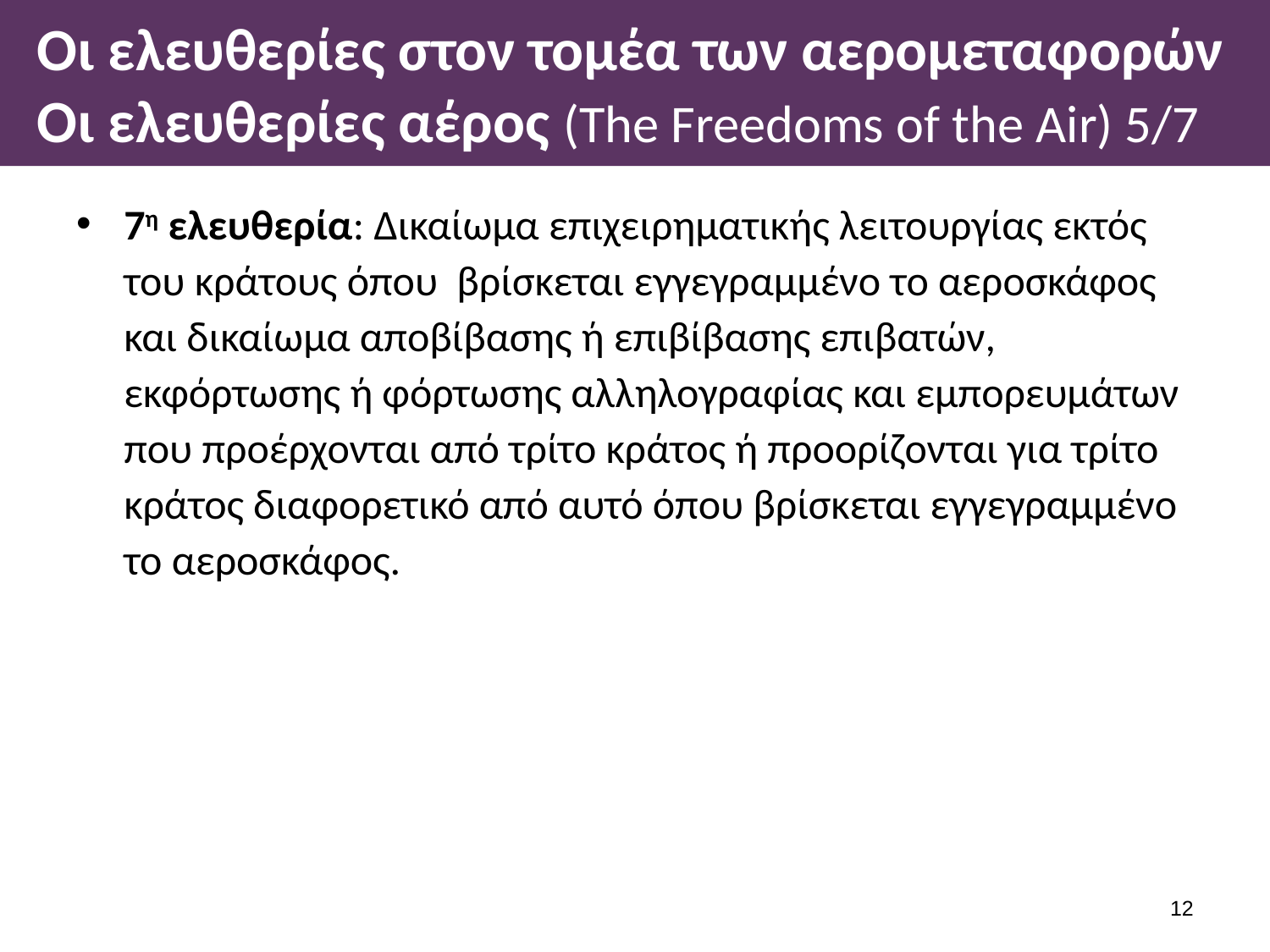

# Οι ελευθερίες στον τομέα των αερομεταφορών Οι ελευθερίες αέρος (The Freedoms of the Air) 5/7
7η ελευθερία: Δικαίωμα επιχειρηματικής λειτουργίας εκτός του κράτους όπου  βρίσκεται εγγεγραμμένο το αεροσκάφος και δικαίωμα αποβίβασης ή επιβίβασης επιβατών, εκφόρτωσης ή φόρτωσης αλληλογραφίας και εμπορευμάτων που προέρχονται από τρίτο κράτος ή προορίζονται για τρίτο κράτος διαφορετικό από αυτό όπου βρίσκεται εγγεγραμμένο το αεροσκάφος.

12